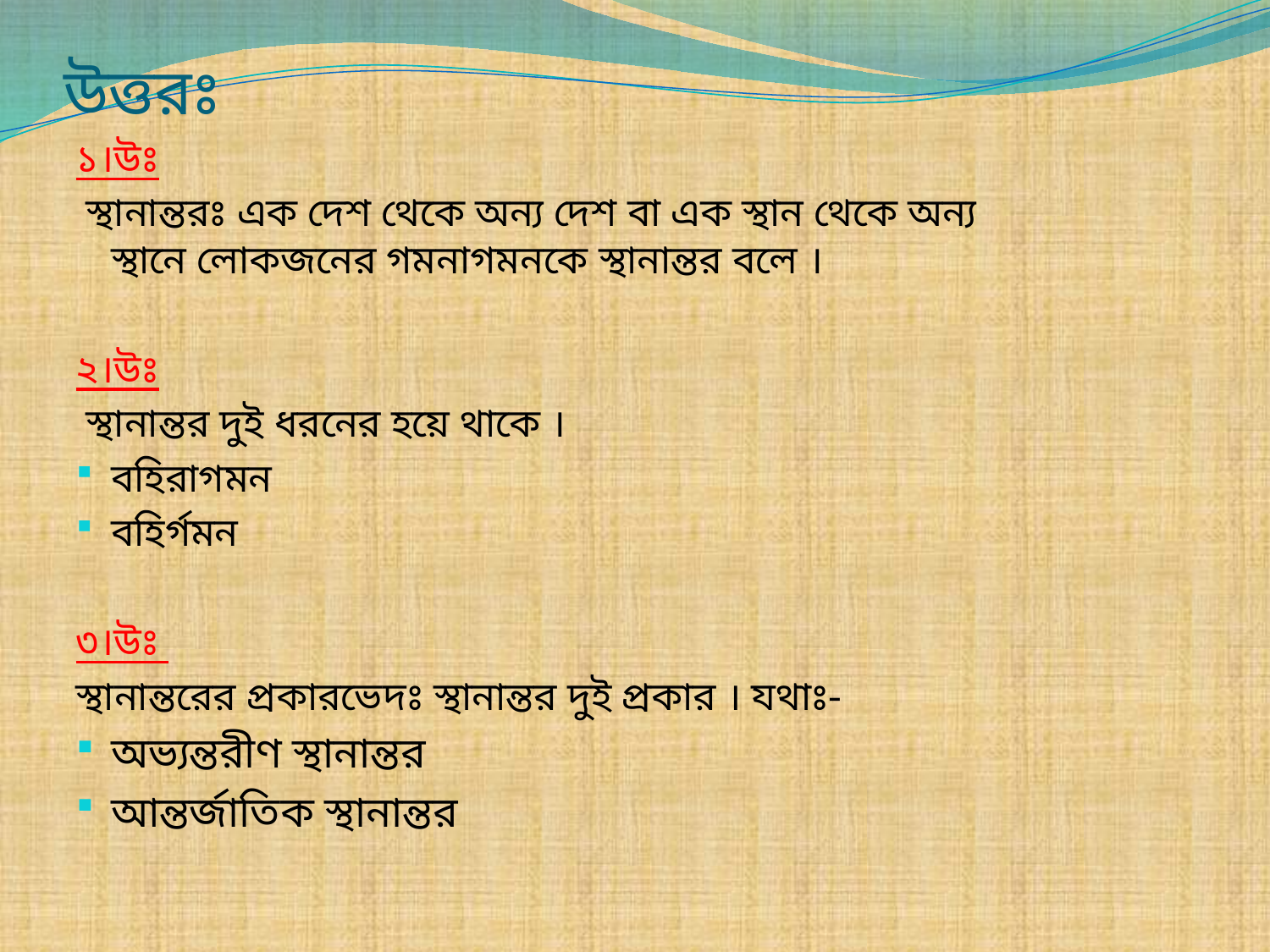

# উত্তরঃ
১।উঃ
 স্থানান্তরঃ এক দেশ থেকে অন্য দেশ বা এক স্থান থেকে অন্য স্থানে লোকজনের গমনাগমনকে স্থানান্তর বলে ।

২।উঃ
 স্থানান্তর দুই ধরনের হয়ে থাকে ।
বহিরাগমন
বহির্গমন

৩।উঃ
স্থানান্তরের প্রকারভেদঃ স্থানান্তর দুই প্রকার । যথাঃ-
অভ্যন্তরীণ স্থানান্তর
আন্তর্জাতিক স্থানান্তর